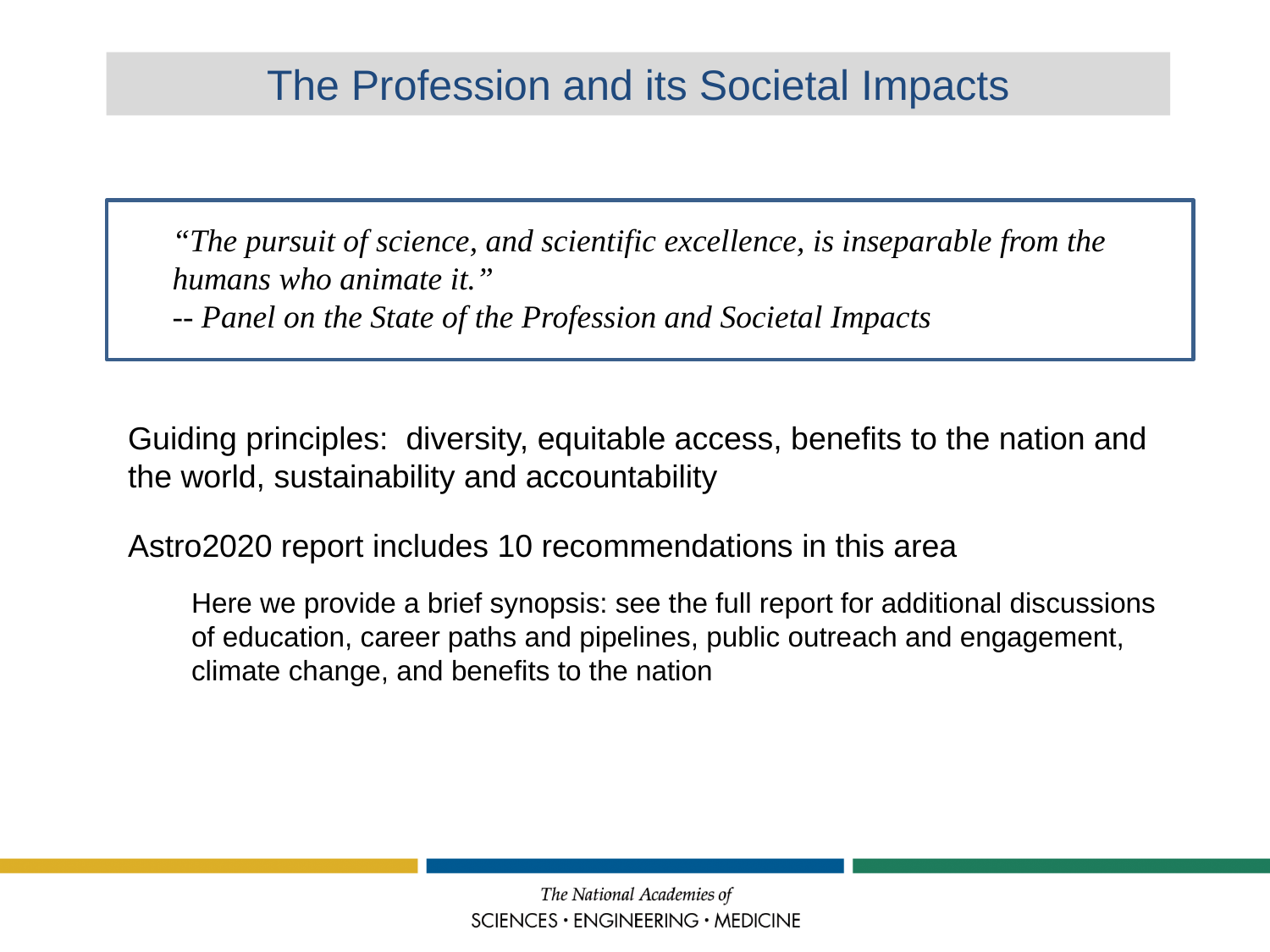

The Profession and its Societal Impacts

“The pursuit of science, and scientific excellence, is inseparable from the humans who animate it.”
-- Panel on the State of the Profession and Societal Impacts
Guiding principles:  diversity, equitable access, benefits to the nation and the world, sustainability and accountability
Astro2020 report includes 10 recommendations in this area
Here we provide a brief synopsis: see the full report for additional discussions of education, career paths and pipelines, public outreach and engagement, climate change, and benefits to the nation